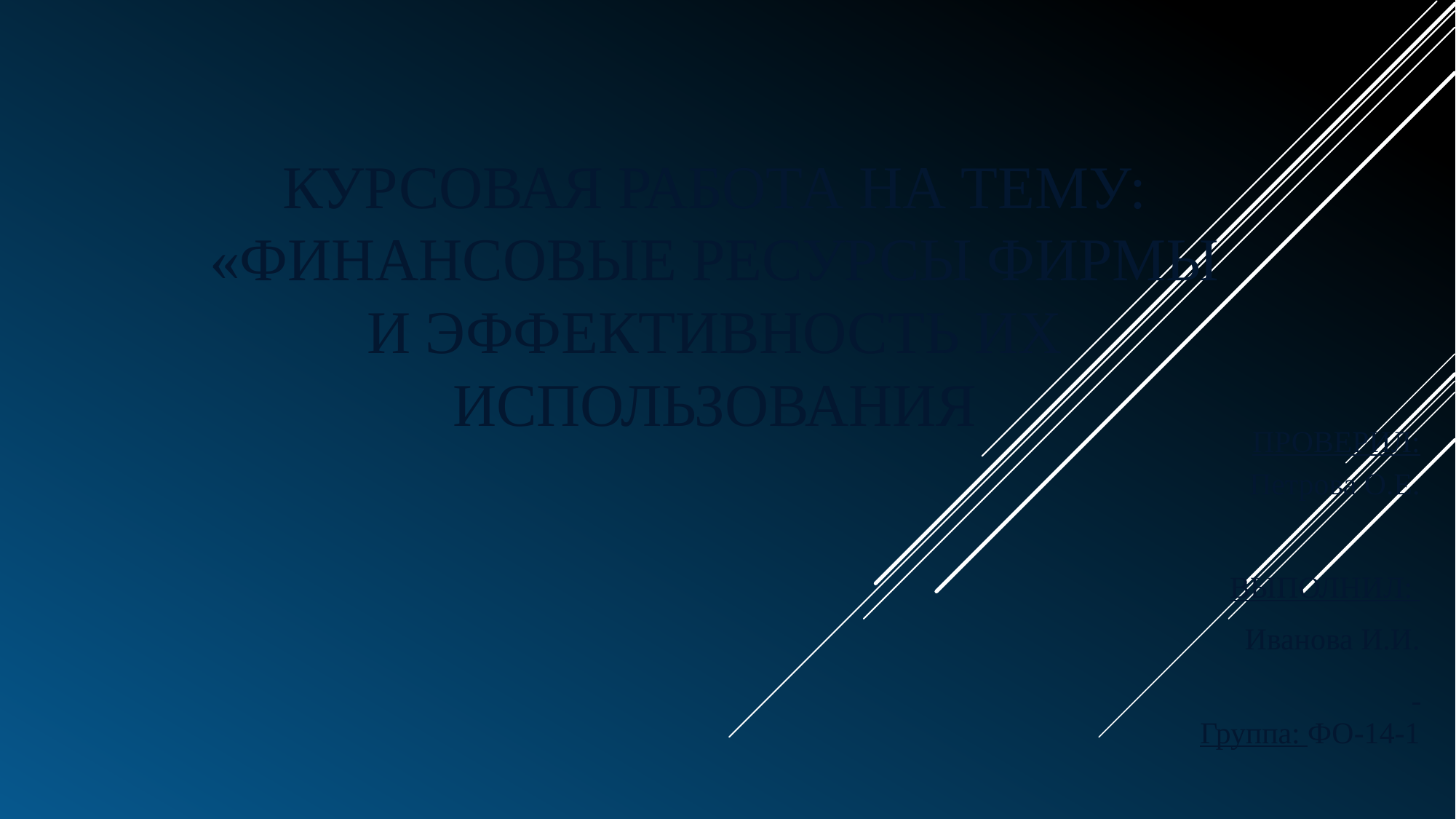

# Курсовая работа на тему: «Финансовые ресурсы фирмы и эффективность их использования
ПРОВЕРИЛ:
Петрова О.Е.

ВЫПОЛНИЛ:
Иванова И.И.

Группа: ФО-14-1